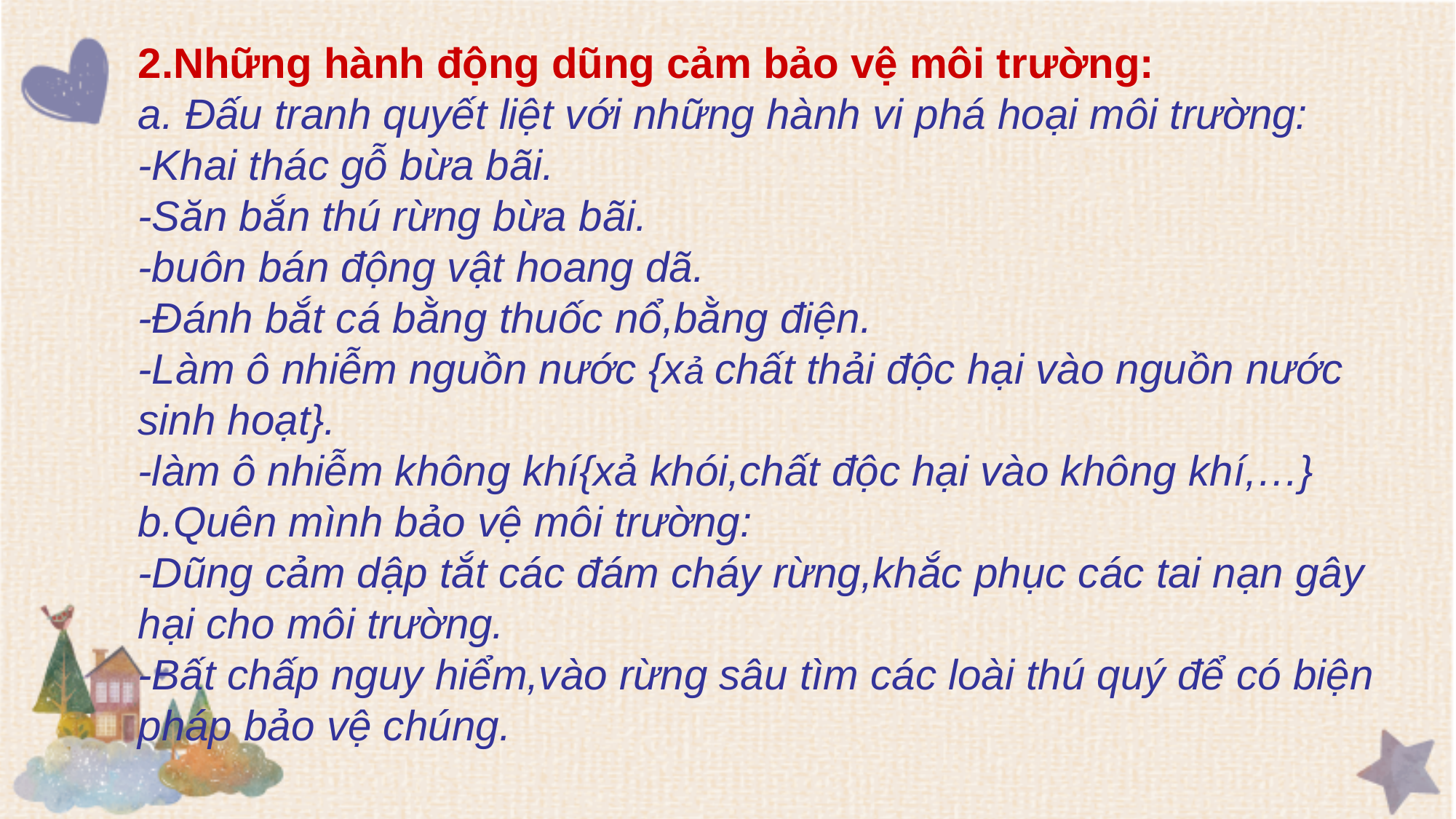

2.Những hành động dũng cảm bảo vệ môi trường:
a. Đấu tranh quyết liệt với những hành vi phá hoại môi trường:
-Khai thác gỗ bừa bãi.
-Săn bắn thú rừng bừa bãi.
-buôn bán động vật hoang dã.
-Đánh bắt cá bằng thuốc nổ,bằng điện.
-Làm ô nhiễm nguồn nước {xả chất thải độc hại vào nguồn nước sinh hoạt}.
-làm ô nhiễm không khí{xả khói,chất độc hại vào không khí,…}
b.Quên mình bảo vệ môi trường:
-Dũng cảm dập tắt các đám cháy rừng,khắc phục các tai nạn gây hại cho môi trường.
-Bất chấp nguy hiểm,vào rừng sâu tìm các loài thú quý để có biện pháp bảo vệ chúng.